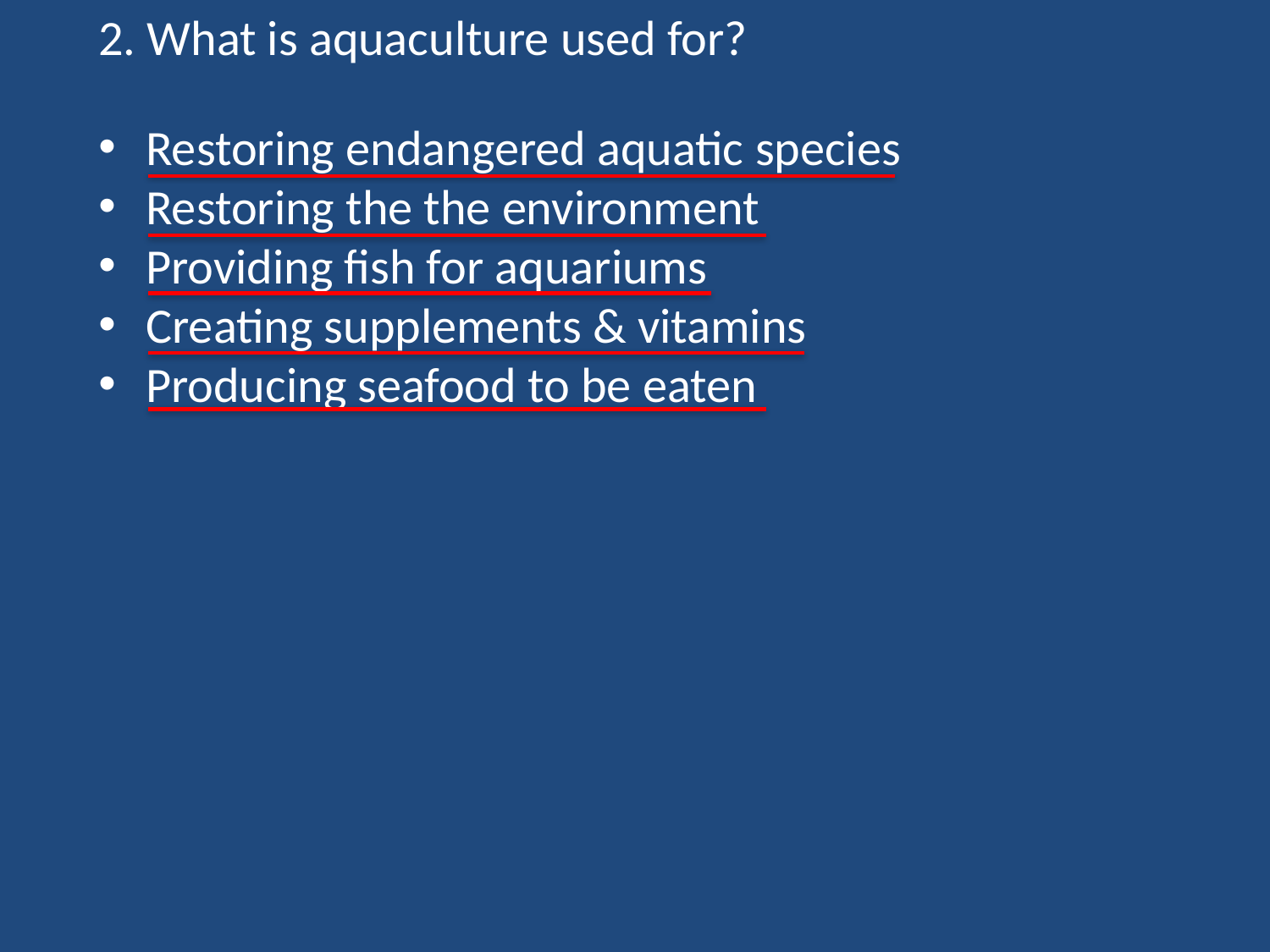

2. What is aquaculture used for?

Restoring endangered aquatic species
Restoring the the environment
Providing fish for aquariums
Creating supplements & vitamins
Producing seafood to be eaten